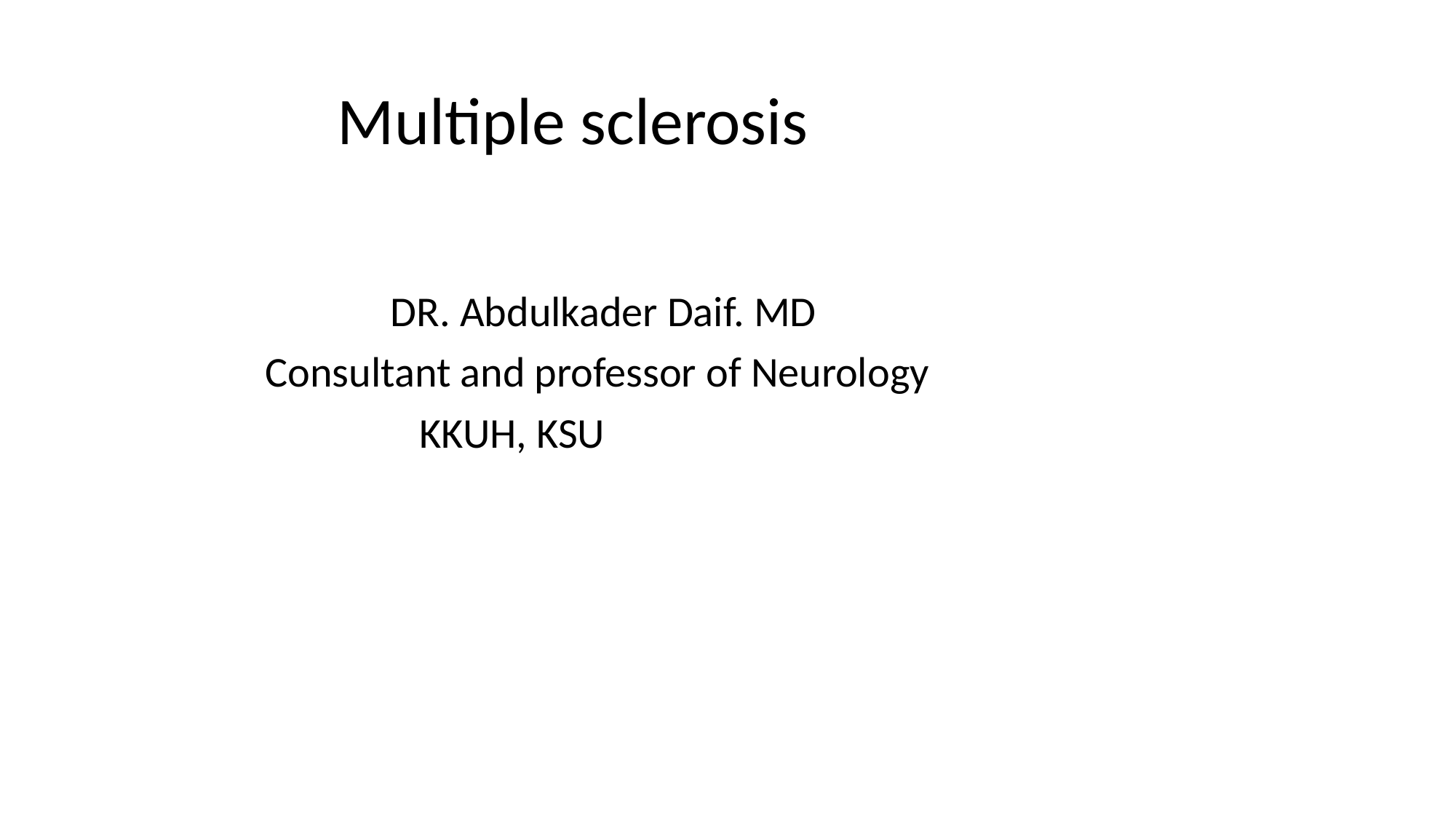

# Multiple sclerosis

                             DR. Abdulkader Daif. MD
                Consultant and professor of Neurology
                                KKUH, KSU